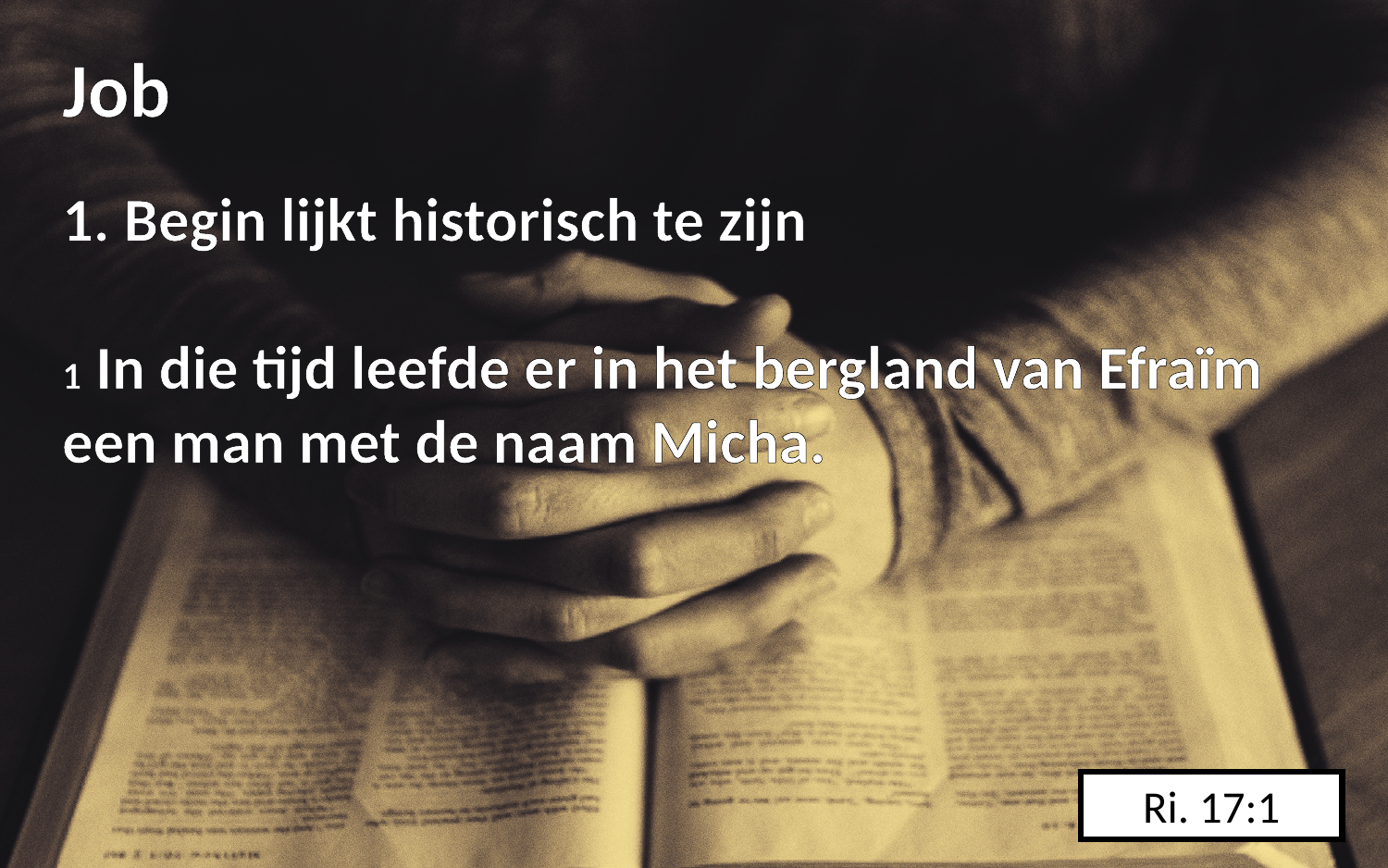

Job
1. Begin lijkt historisch te zijn

1 In die tijd leefde er in het bergland van Efraïm een man met de naam Micha.

Ri. 17:1